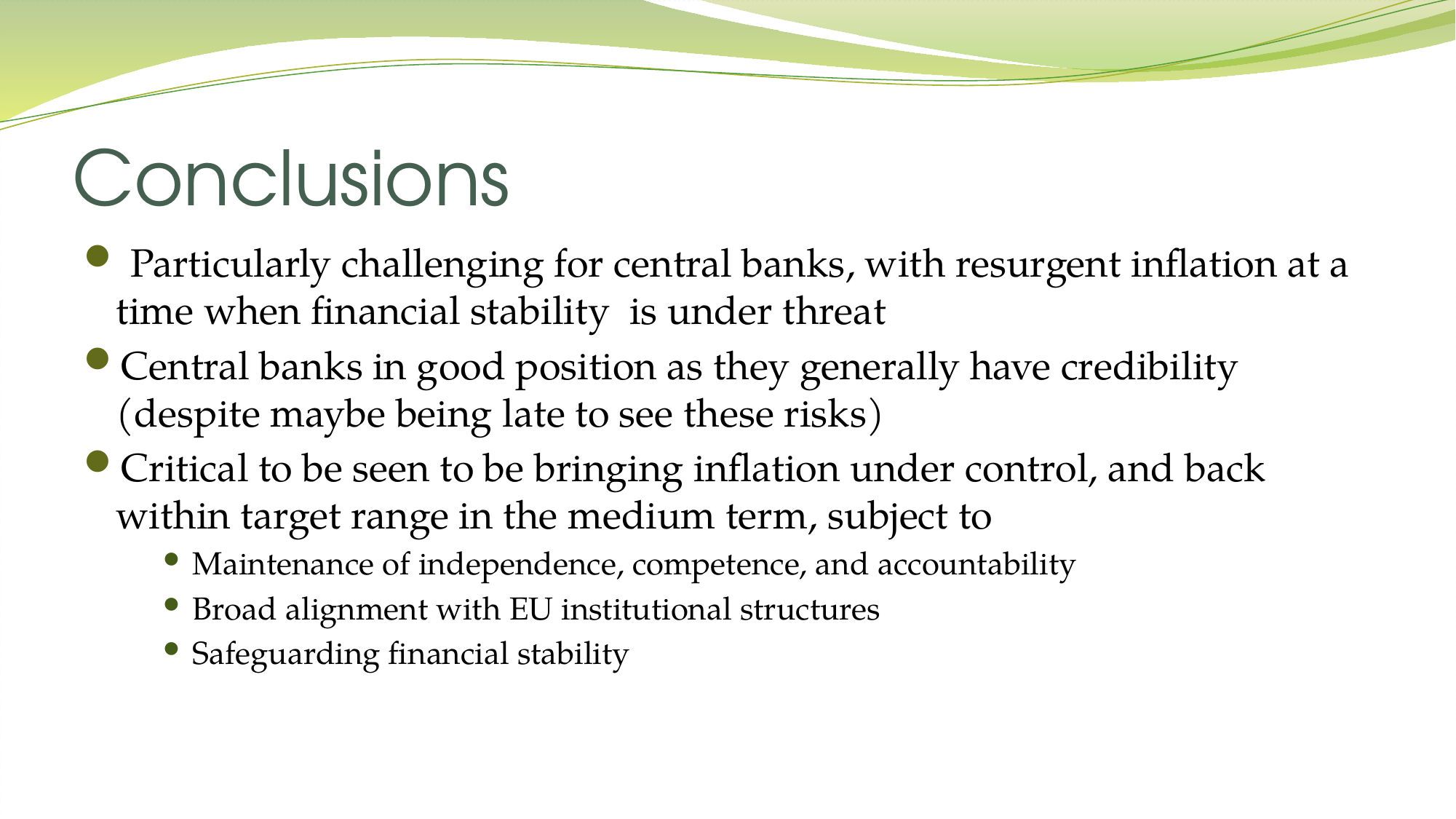

# Conclusions
 Particularly challenging for central banks, with resurgent inflation at a time when financial stability  is under threat
Central banks in good position as they generally have credibility (despite maybe being late to see these risks)
Critical to be seen to be bringing inflation under control, and back within target range in the medium term, subject to
Maintenance of independence, competence, and accountability
Broad alignment with EU institutional structures
Safeguarding financial stability